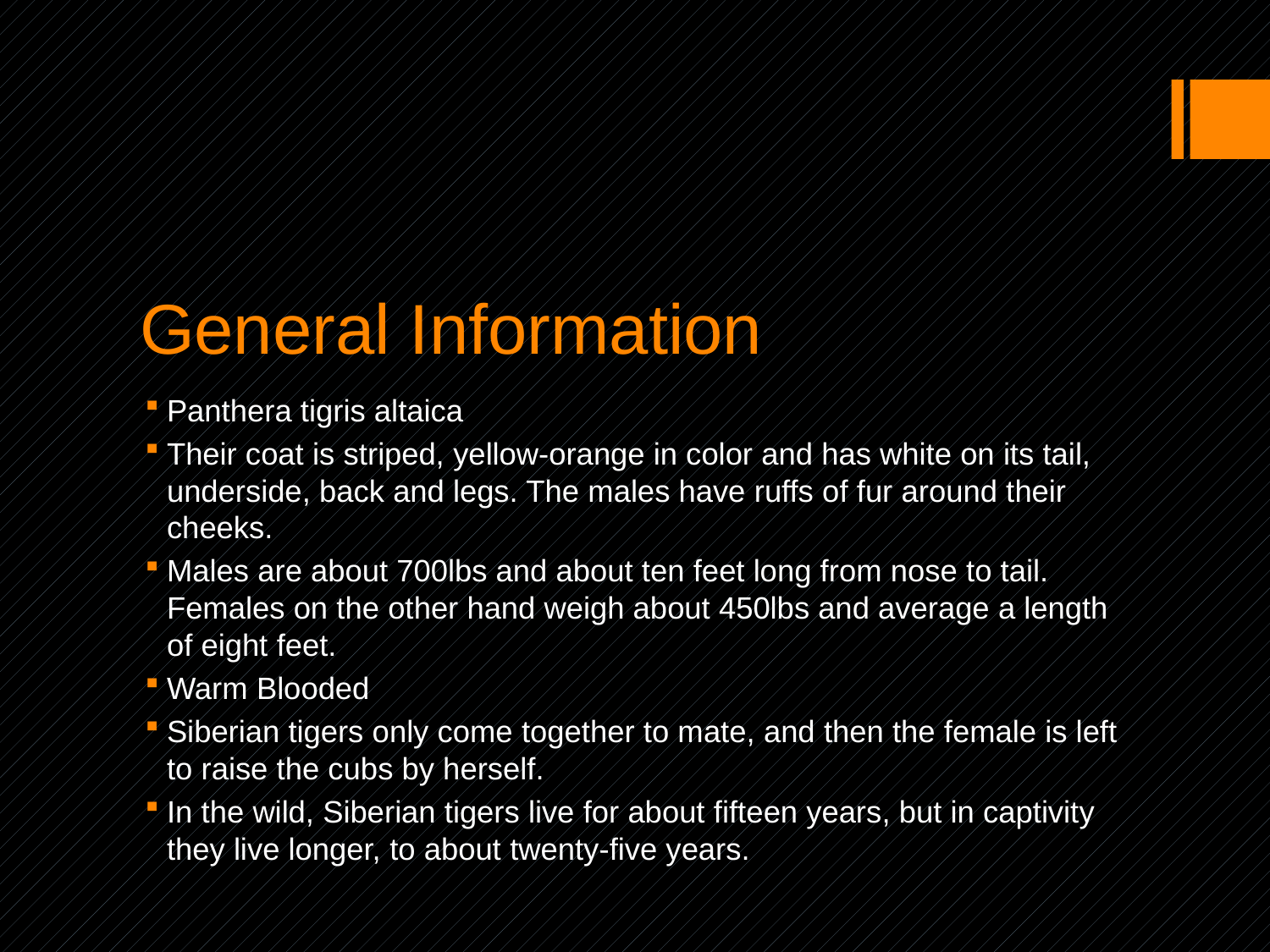

# General Information
Panthera tigris altaica
Their coat is striped, yellow-orange in color and has white on its tail, underside, back and legs. The males have ruffs of fur around their cheeks.
Males are about 700lbs and about ten feet long from nose to tail.  Females on the other hand weigh about 450lbs and average a length of eight feet.
Warm Blooded
Siberian tigers only come together to mate, and then the female is left to raise the cubs by herself.
In the wild, Siberian tigers live for about fifteen years, but in captivity they live longer, to about twenty-five years.